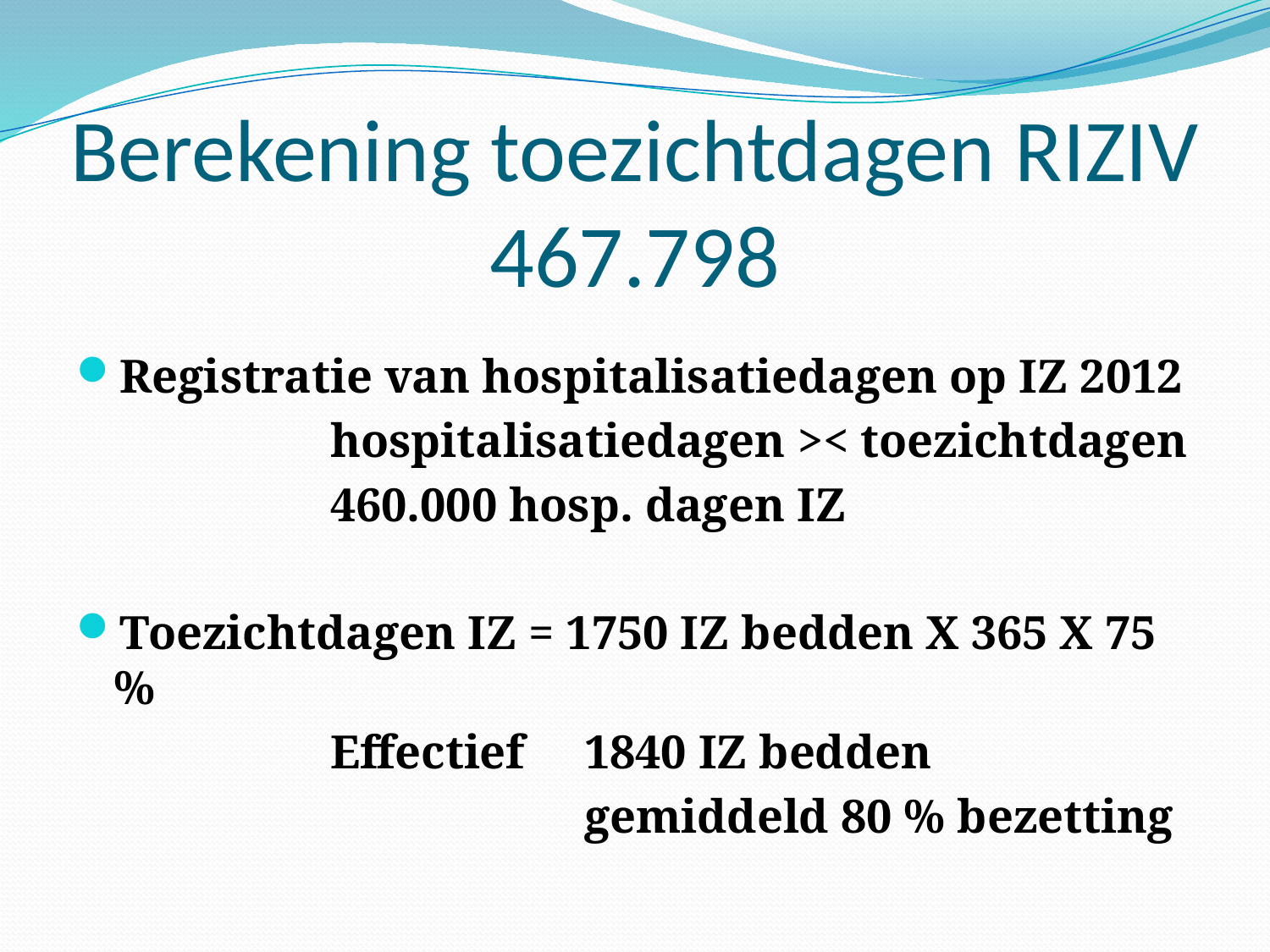

# Berekening toezichtdagen RIZIV 467.798
Registratie van hospitalisatiedagen op IZ 2012
		hospitalisatiedagen >< toezichtdagen
		460.000 hosp. dagen IZ

Toezichtdagen IZ = 1750 IZ bedden X 365 X 75 %
		Effectief	1840 IZ bedden
				gemiddeld 80 % bezetting